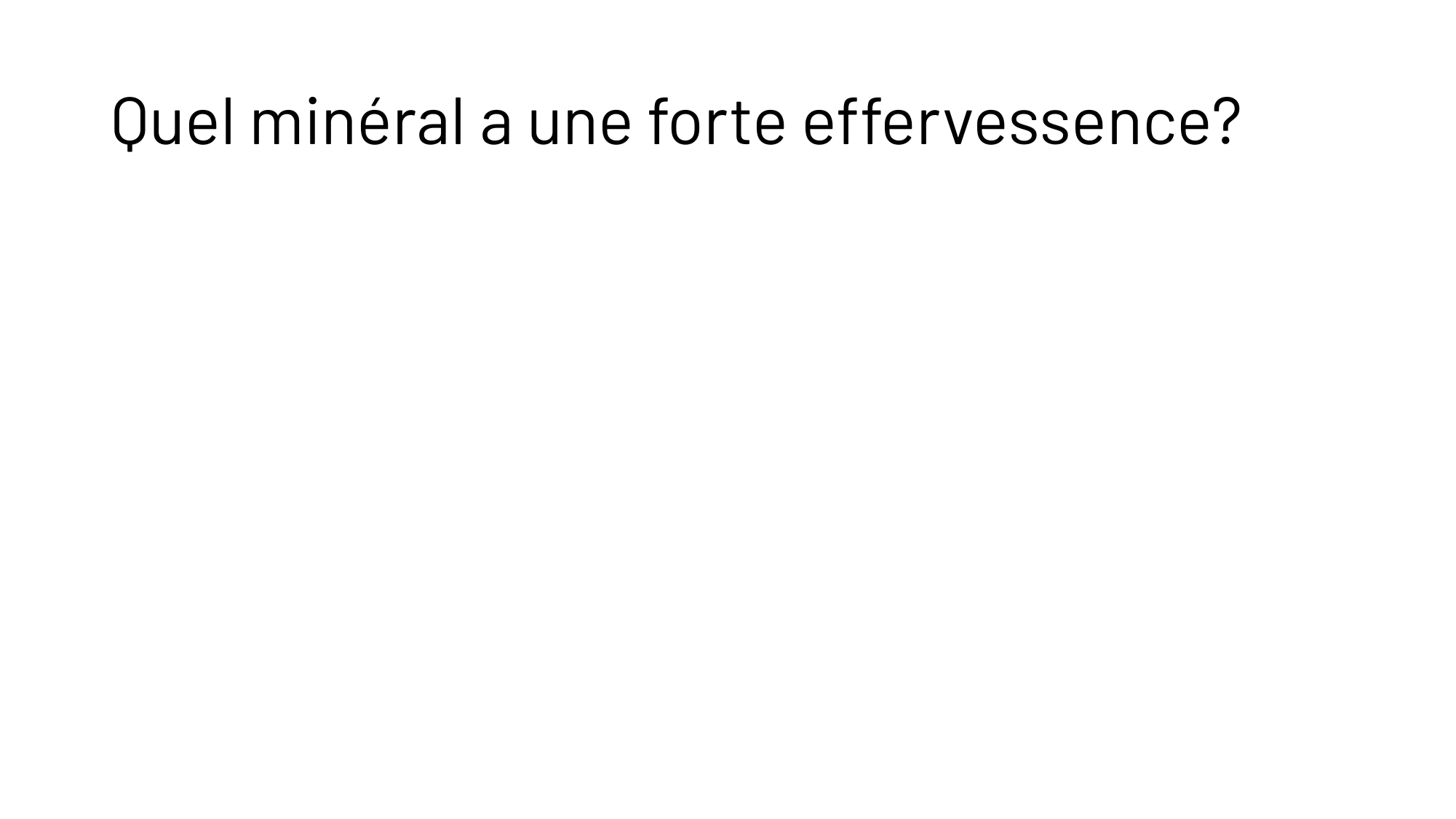

# Quel minéral a une forte effervessence?